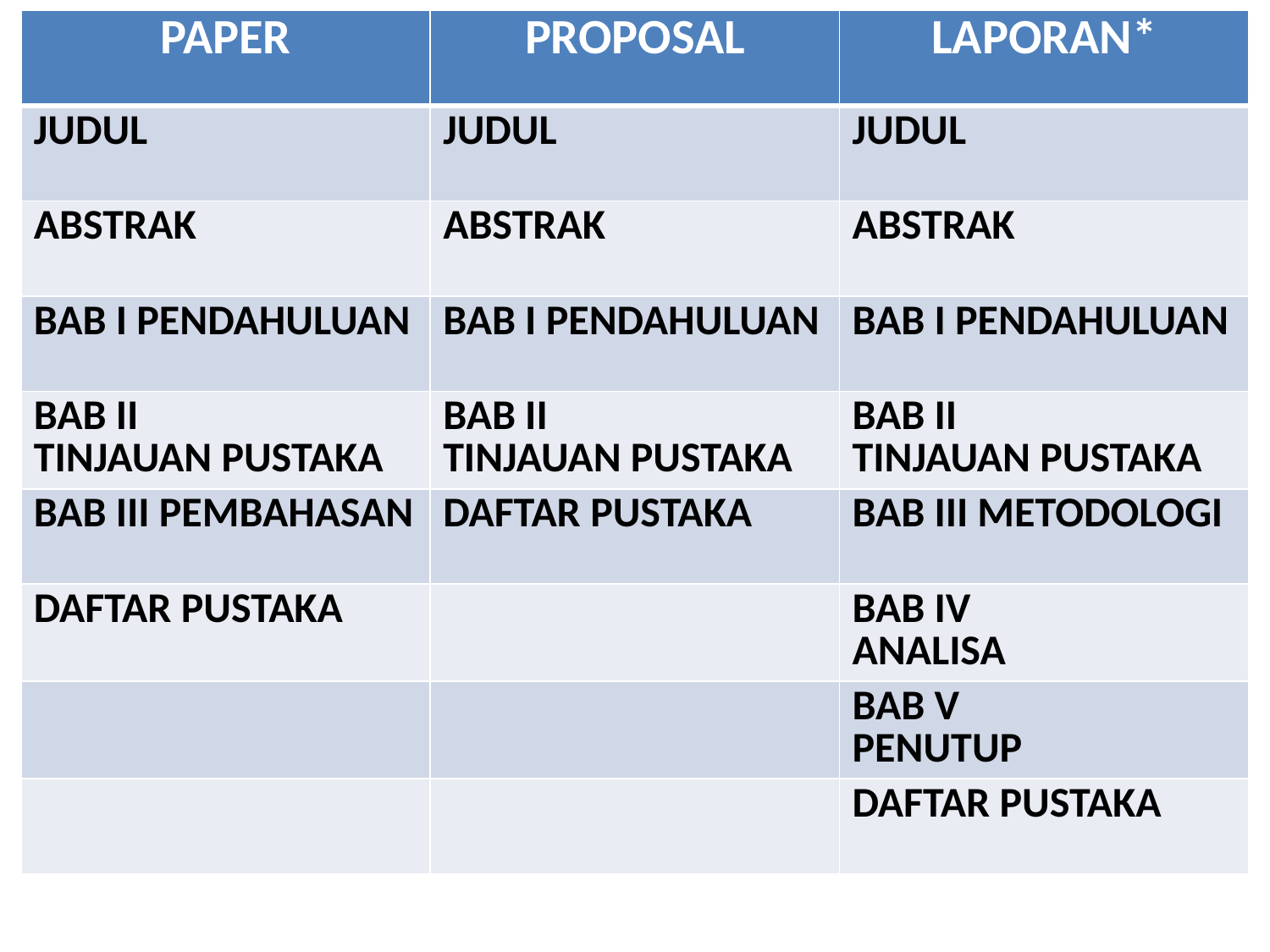

| PAPER | PROPOSAL | LAPORAN\* |
| --- | --- | --- |
| JUDUL | JUDUL | JUDUL |
| ABSTRAK | ABSTRAK | ABSTRAK |
| BAB I PENDAHULUAN | BAB I PENDAHULUAN | BAB I PENDAHULUAN |
| BAB II TINJAUAN PUSTAKA | BAB II TINJAUAN PUSTAKA | BAB II TINJAUAN PUSTAKA |
| BAB III PEMBAHASAN | DAFTAR PUSTAKA | BAB III METODOLOGI |
| DAFTAR PUSTAKA |  | BAB IV ANALISA |
|  |  | BAB V PENUTUP |
|  |  | DAFTAR PUSTAKA |